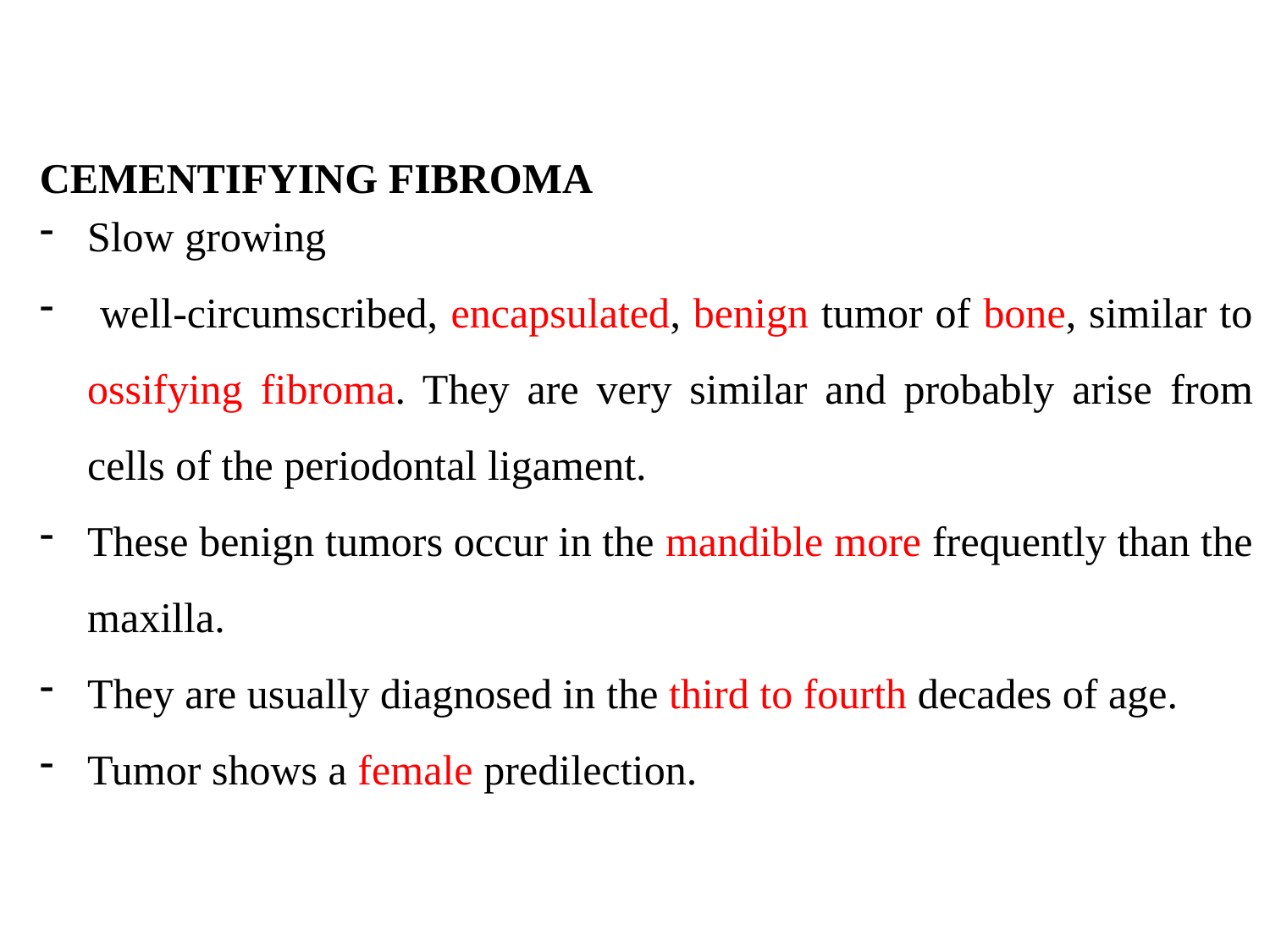

CEMENTIFYING FIBROMA
Slow growing
 well-circumscribed, encapsulated, benign tumor of bone, similar to ossifying fibroma. They are very similar and probably arise from cells of the periodontal ligament.
These benign tumors occur in the mandible more frequently than the maxilla.
They are usually diagnosed in the third to fourth decades of age.
Tumor shows a female predilection.